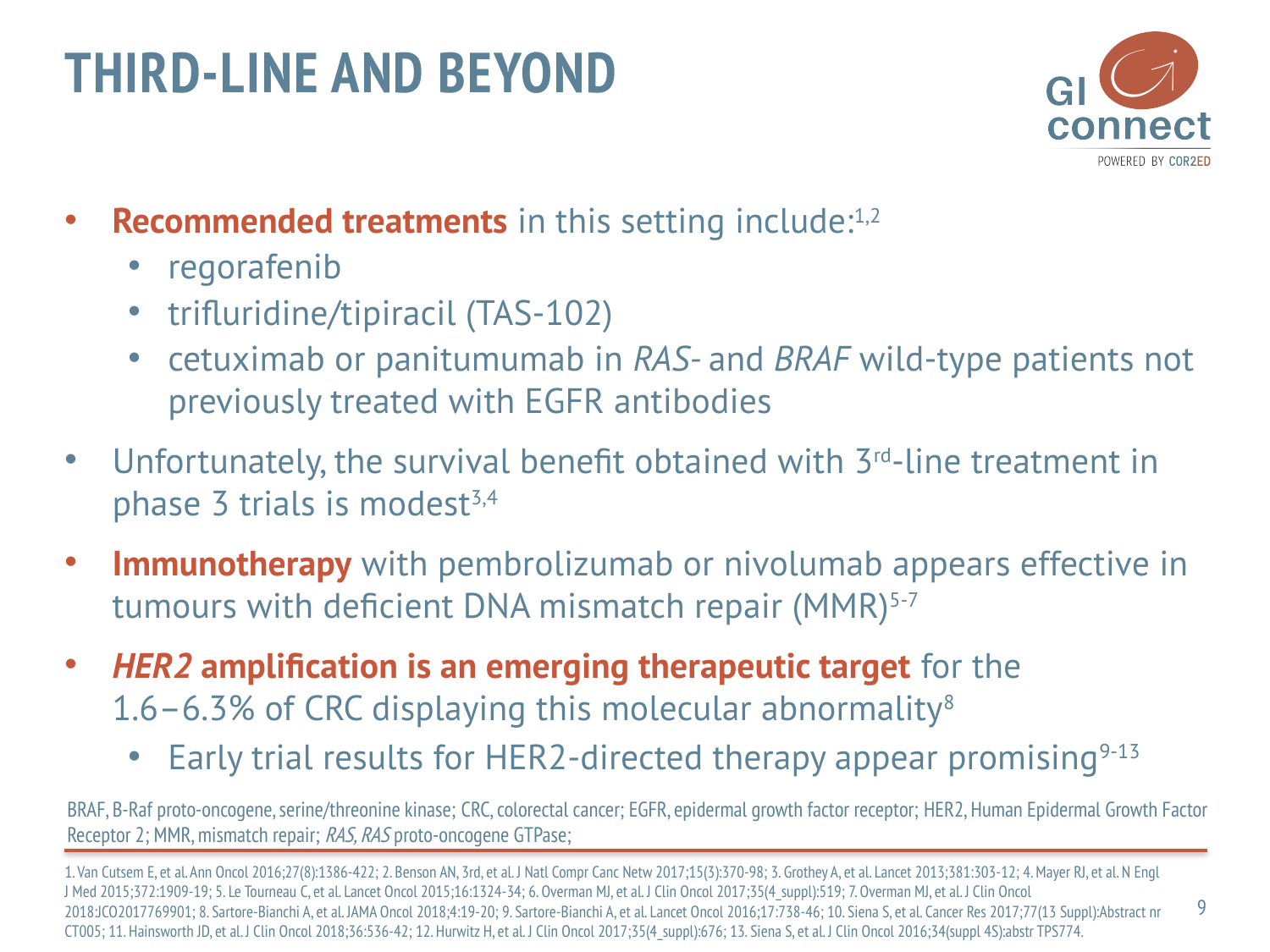

Third-line and beyond
Recommended treatments in this setting include:1,2
regorafenib
trifluridine/tipiracil (TAS-102)
cetuximab or panitumumab in RAS- and BRAF wild-type patients not previously treated with EGFR antibodies
Unfortunately, the survival benefit obtained with 3rd-line treatment in phase 3 trials is modest3,4
Immunotherapy with pembrolizumab or nivolumab appears effective in tumours with deficient DNA mismatch repair (MMR)5-7
HER2 amplification is an emerging therapeutic target for the
1.6–6.3% of CRC displaying this molecular abnormality8
Early trial results for HER2-directed therapy appear promising9-13
BRAF, B-Raf proto-oncogene, serine/threonine kinase; CRC, colorectal cancer; EGFR, epidermal growth factor receptor; HER2, Human Epidermal Growth Factor
Receptor 2; MMR, mismatch repair; RAS, RAS proto-oncogene GTPase;
1. Van Cutsem E, et al. Ann Oncol 2016;27(8):1386-422; 2. Benson AN, 3rd, et al. J Natl Compr Canc Netw 2017;15(3):370-98; 3. Grothey A, et al. Lancet 2013;381:303-12; 4. Mayer RJ, et al. N Engl J Med 2015;372:1909-19; 5. Le Tourneau C, et al. Lancet Oncol 2015;16:1324-34; 6. Overman MJ, et al. J Clin Oncol 2017;35(4_suppl):519; 7. Overman MJ, et al. J Clin Oncol 2018:JCO2017769901; 8. Sartore-Bianchi A, et al. JAMA Oncol 2018;4:19-20; 9. Sartore-Bianchi A, et al. Lancet Oncol 2016;17:738-46; 10. Siena S, et al. Cancer Res 2017;77(13 Suppl):Abstract nr CT005; 11. Hainsworth JD, et al. J Clin Oncol 2018;36:536-42; 12. Hurwitz H, et al. J Clin Oncol 2017;35(4_suppl):676; 13. Siena S, et al. J Clin Oncol 2016;34(suppl 4S):abstr TPS774.
9